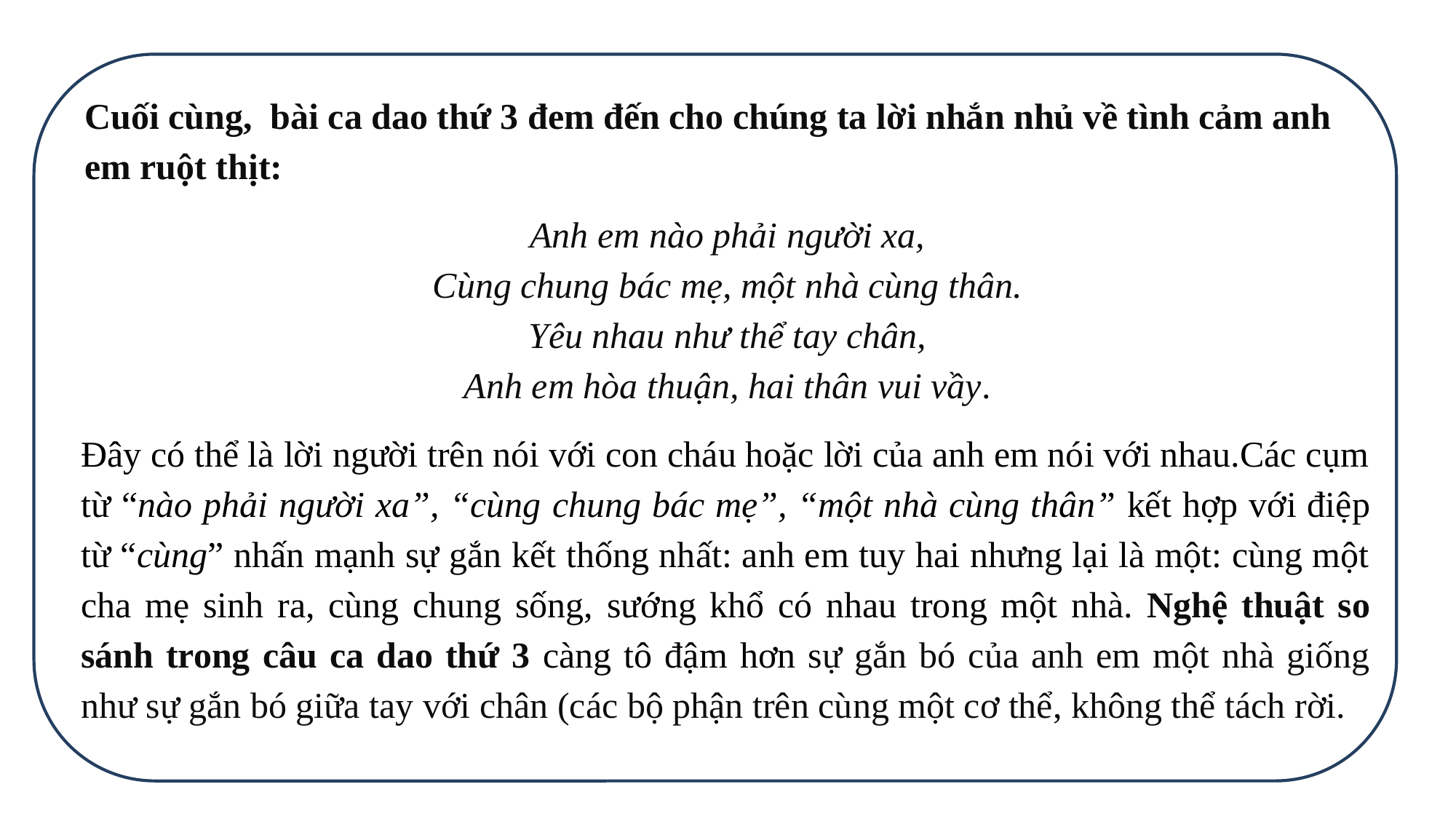

Cuối cùng,  bài ca dao thứ 3 đem đến cho chúng ta lời nhắn nhủ về tình cảm anh em ruột thịt:
Anh em nào phải người xa,
Cùng chung bác mẹ, một nhà cùng thân.
Yêu nhau như thể tay chân,
Anh em hòa thuận, hai thân vui vầy.
Đây có thể là lời người trên nói với con cháu hoặc lời của anh em nói với nhau.Các cụm từ “nào phải người xa”, “cùng chung bác mẹ”, “một nhà cùng thân” kết hợp với điệp từ “cùng” nhấn mạnh sự gắn kết thống nhất: anh em tuy hai nhưng lại là một: cùng một cha mẹ sinh ra, cùng chung sống, sướng khổ có nhau trong một nhà. Nghệ thuật so sánh trong câu ca dao thứ 3 càng tô đậm hơn sự gắn bó của anh em một nhà giống như sự gắn bó giữa tay với chân (các bộ phận trên cùng một cơ thể, không thể tách rời.